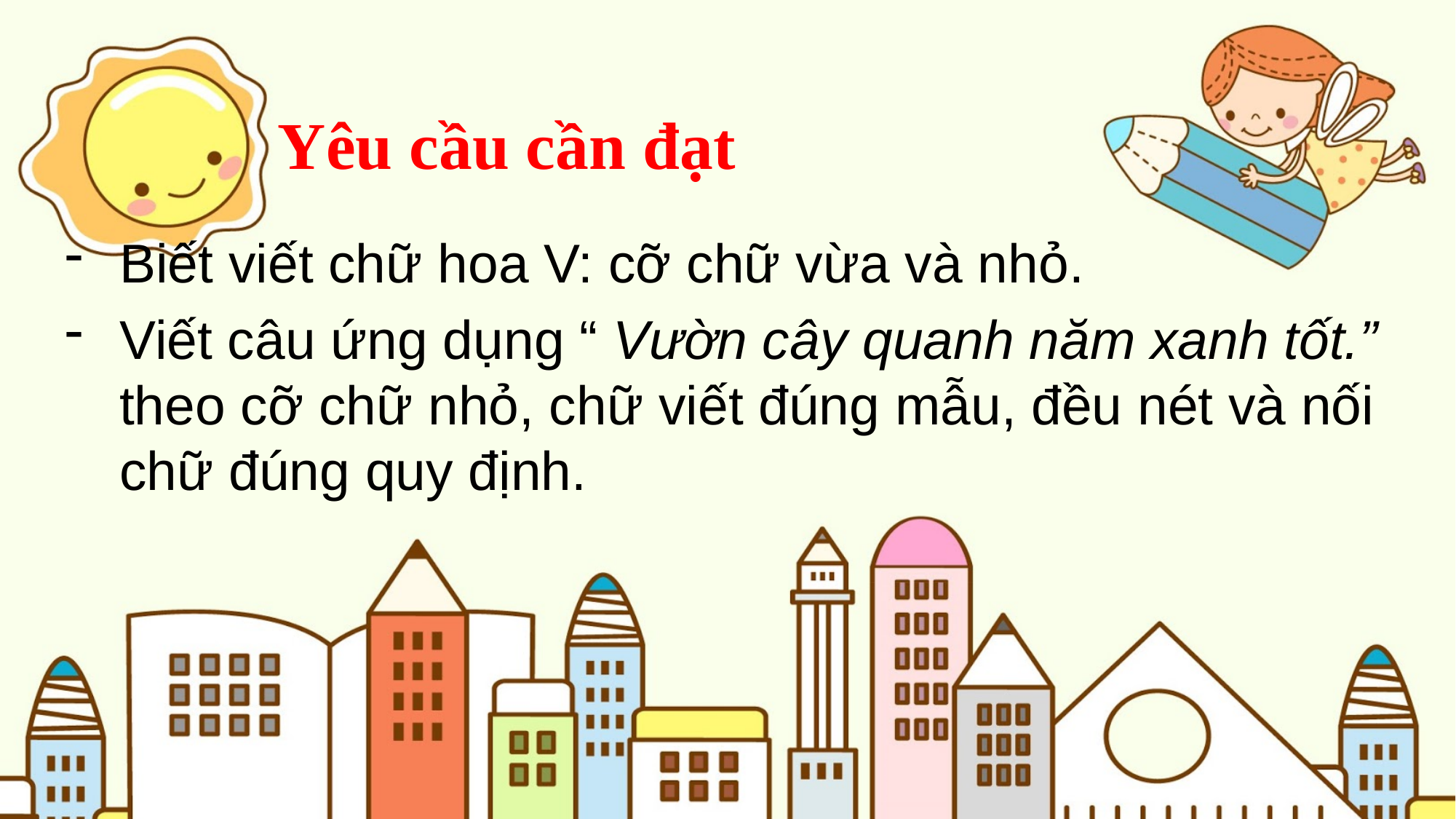

Yêu cầu cần đạt
Biết viết chữ hoa V: cỡ chữ vừa và nhỏ.
Viết câu ứng dụng “ Vườn cây quanh năm xanh tốt.” theo cỡ chữ nhỏ, chữ viết đúng mẫu, đều nét và nối chữ đúng quy định.